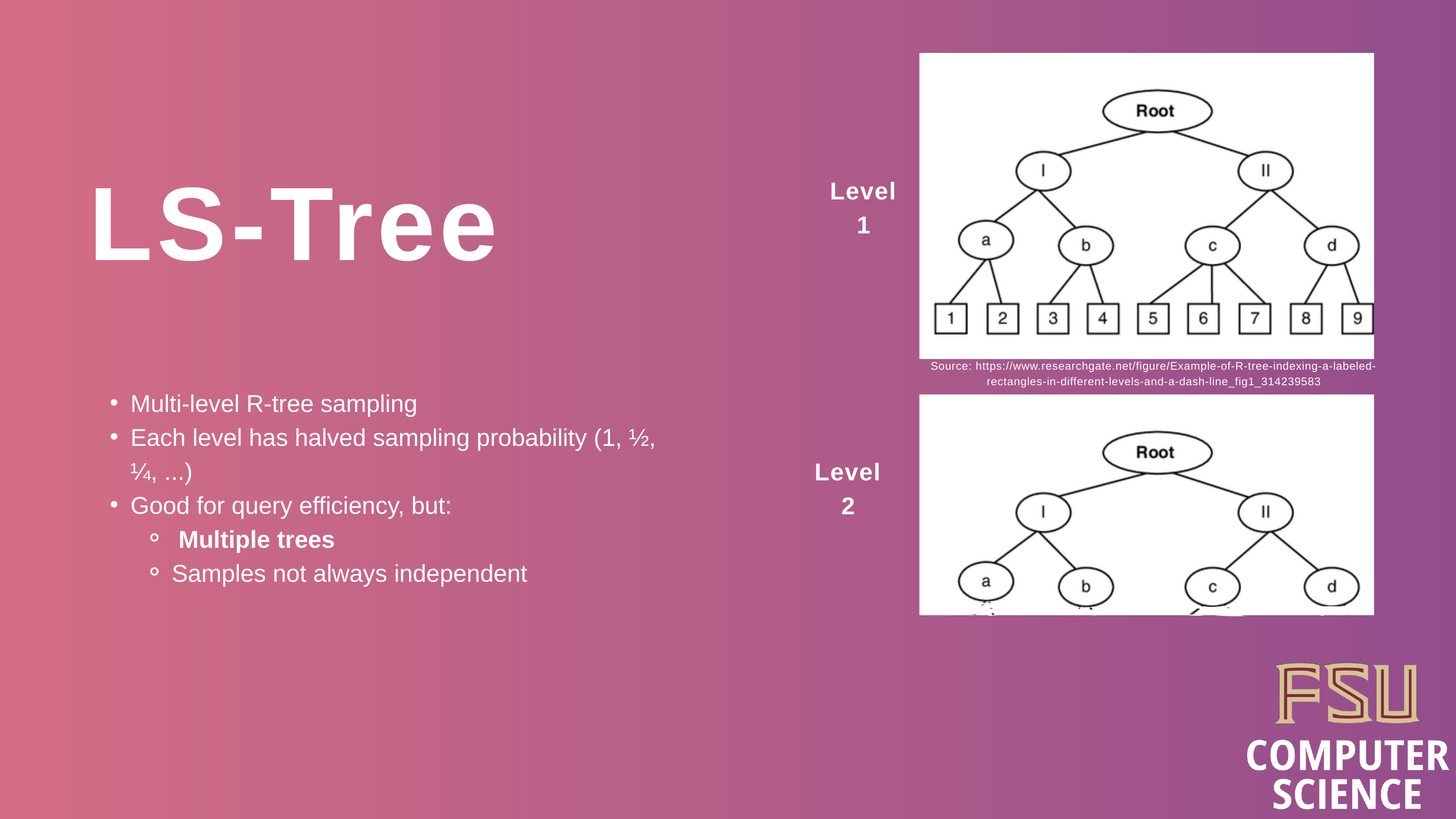

Level 1

LS-Tree
Source: https://www.researchgate.net/figure/Example-of-R-tree-indexing-a-labeled-rectangles-in-different-levels-and-a-dash-line_fig1_314239583
Multi-level R-tree sampling
Each level has halved sampling probability (1, ½, ¼, ...)
Good for query efficiency, but:
 Multiple trees
Samples not always independent

Level 2